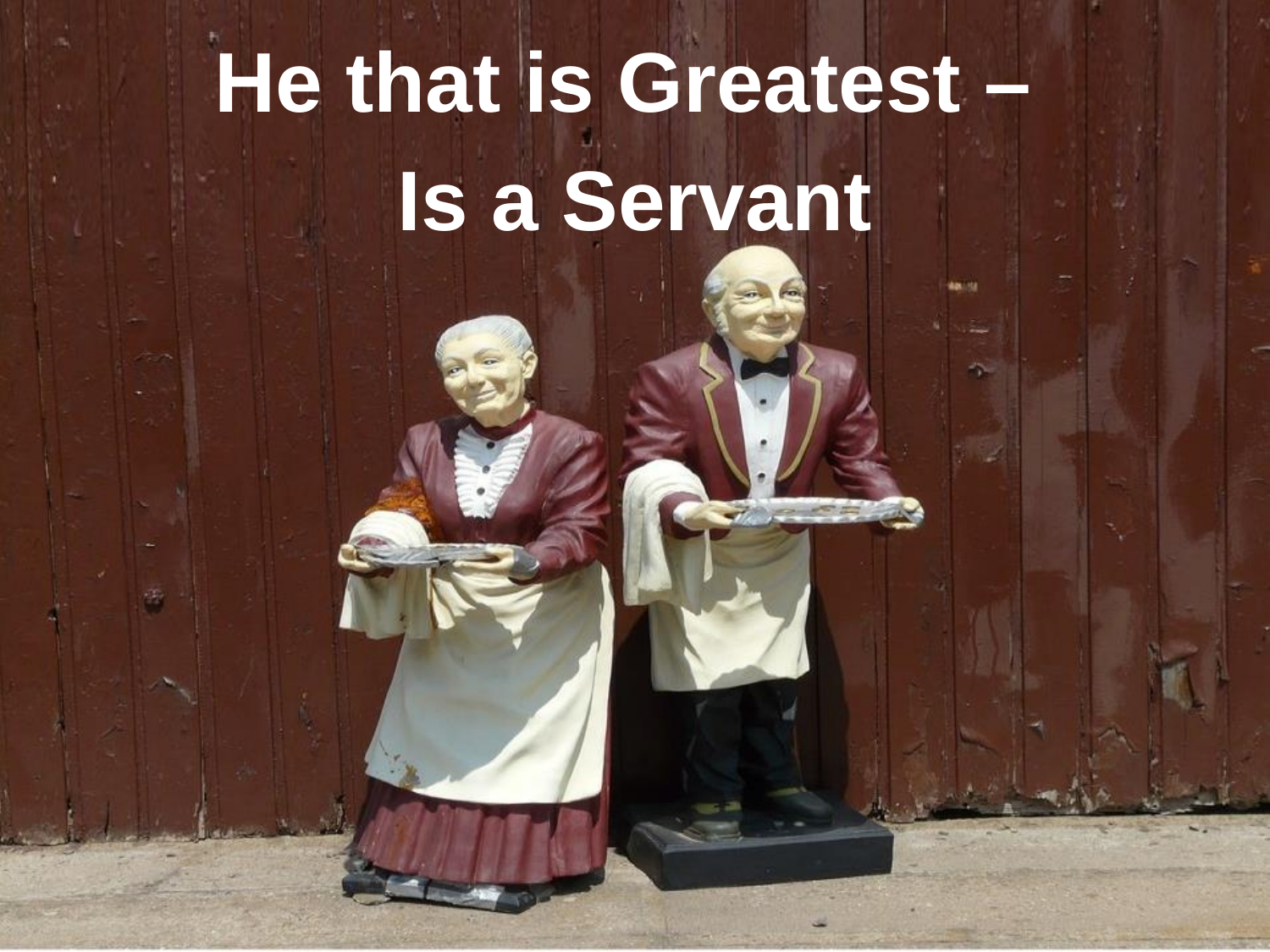

He that is Greatest –
Is a Servant